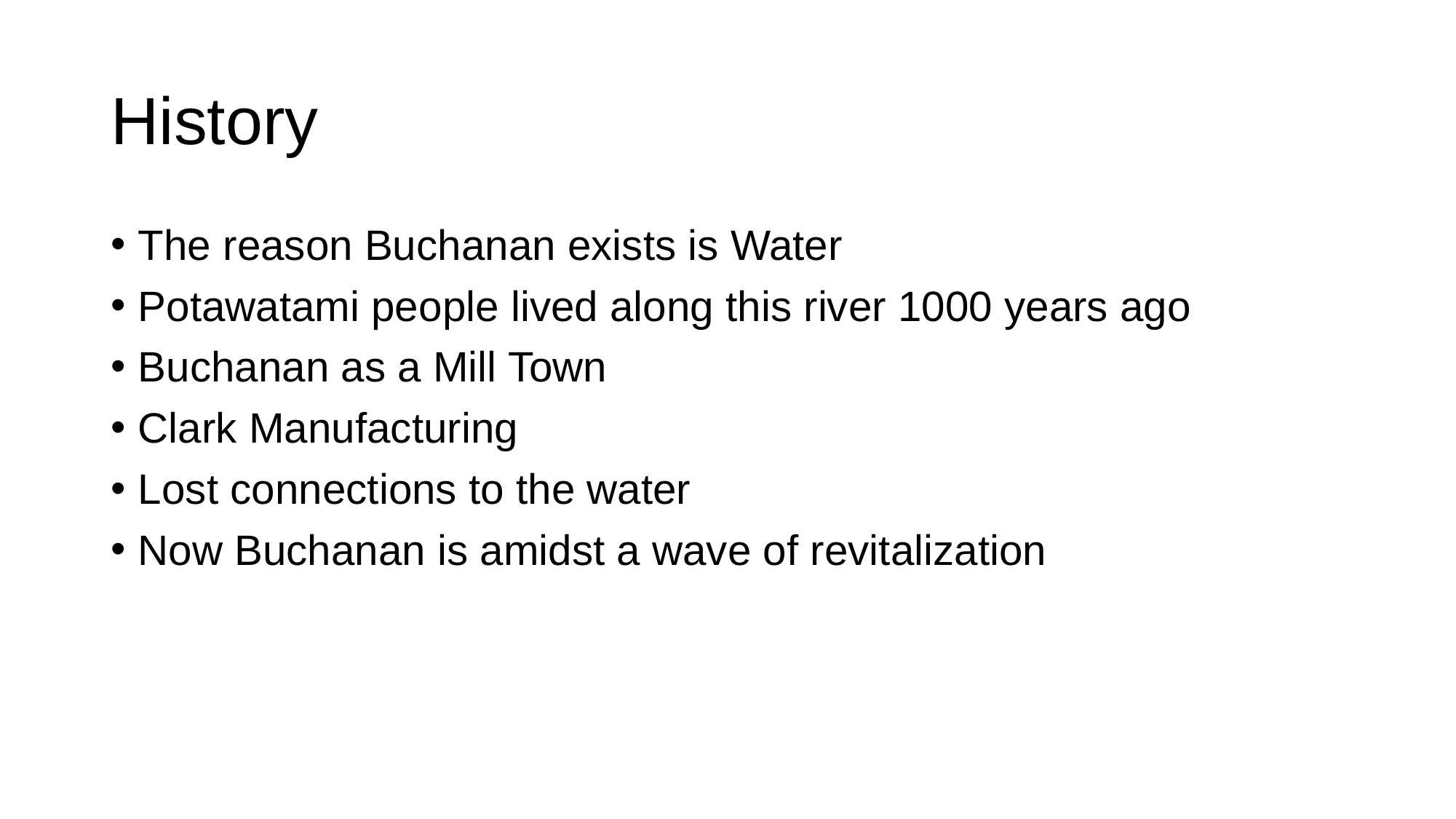

# History
The reason Buchanan exists is Water
Potawatami people lived along this river 1000 years ago
Buchanan as a Mill Town
Clark Manufacturing
Lost connections to the water
Now Buchanan is amidst a wave of revitalization